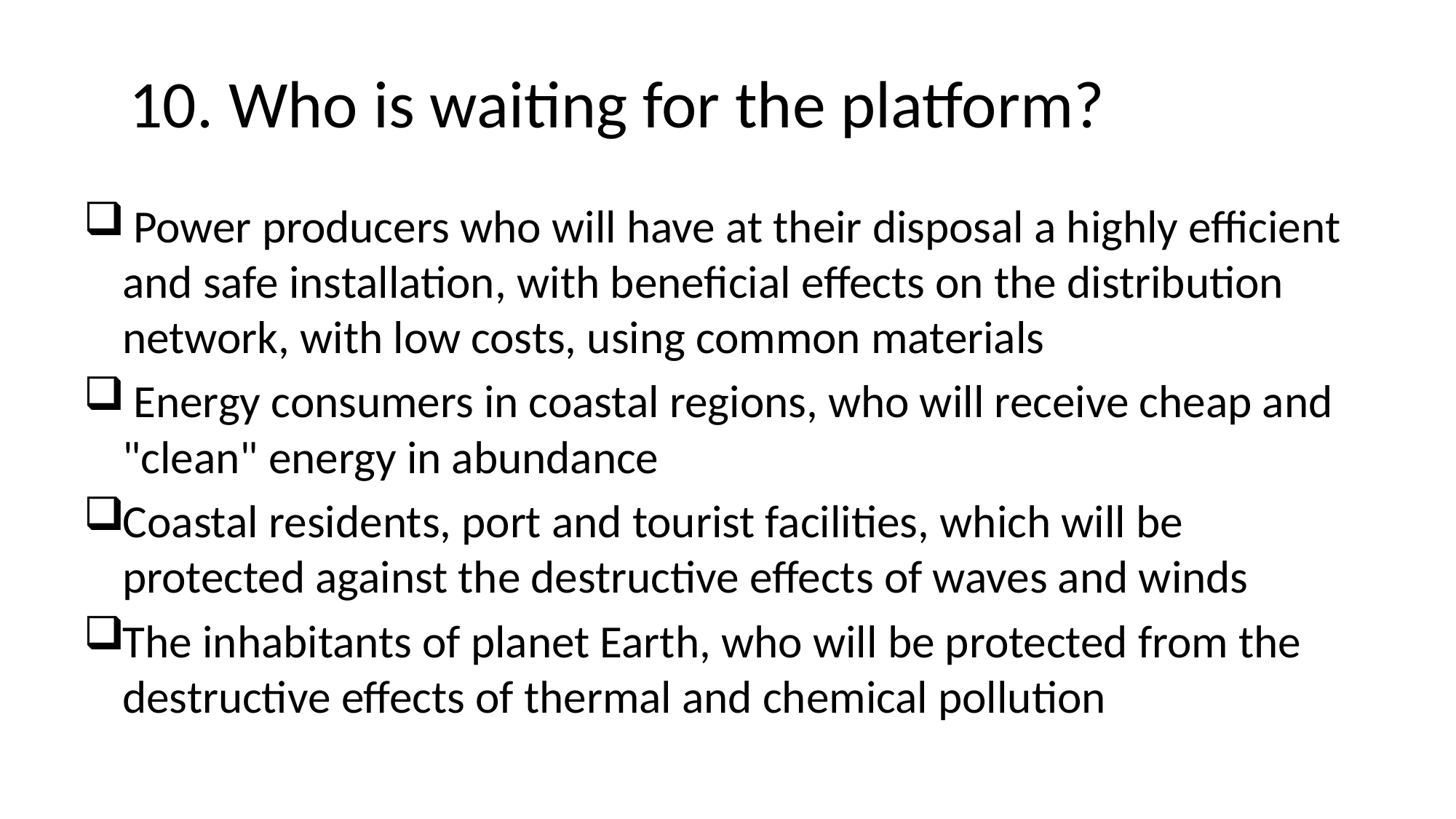

# 10. Who is waiting for the platform?
 Power producers who will have at their disposal a highly efficient and safe installation, with beneficial effects on the distribution network, with low costs, using common materials
 Energy consumers in coastal regions, who will receive cheap and "clean" energy in abundance
Coastal residents, port and tourist facilities, which will be protected against the destructive effects of waves and winds
The inhabitants of planet Earth, who will be protected from the destructive effects of thermal and chemical pollution